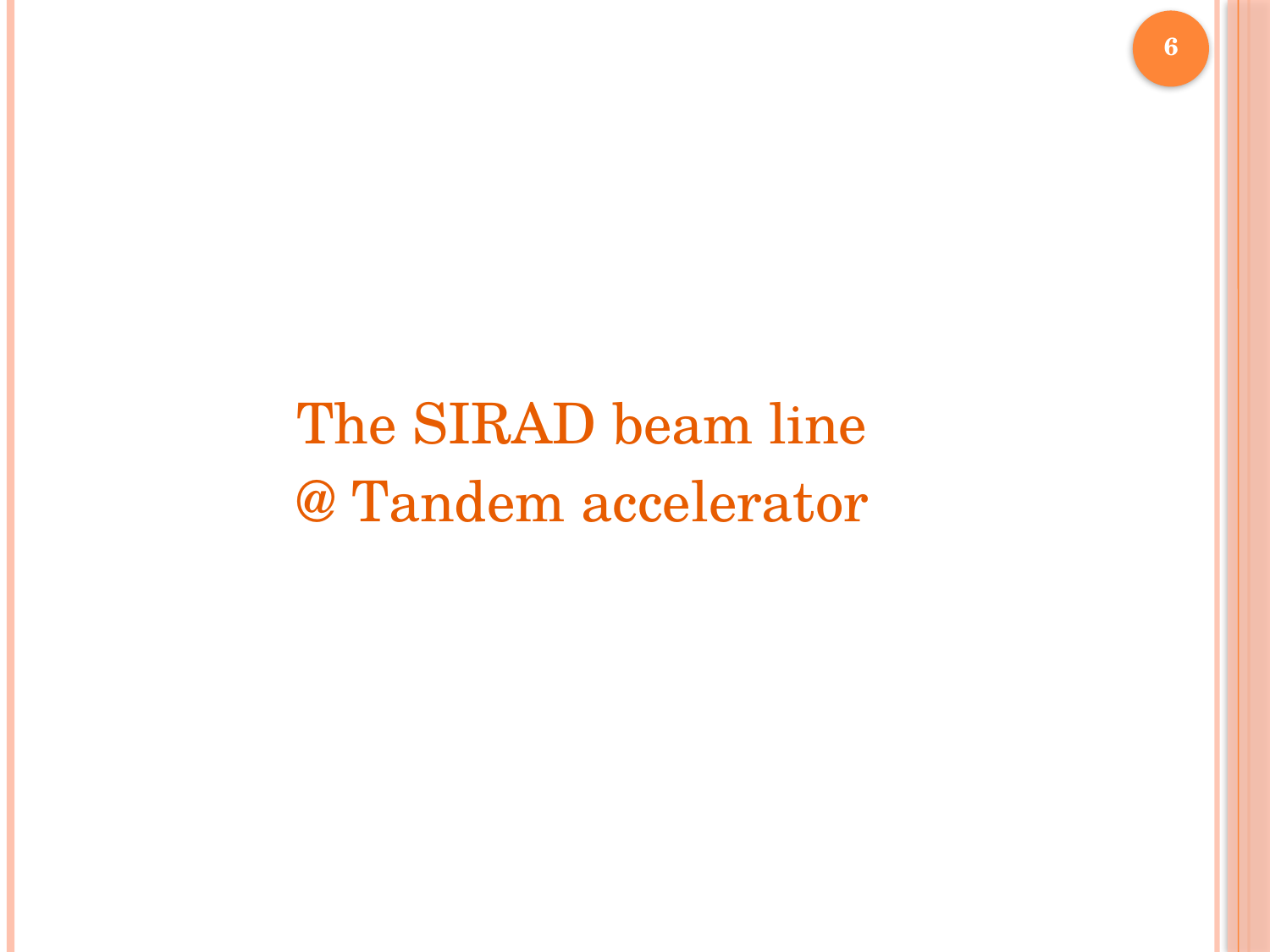

#
6
The SIRAD beam line
@ Tandem accelerator